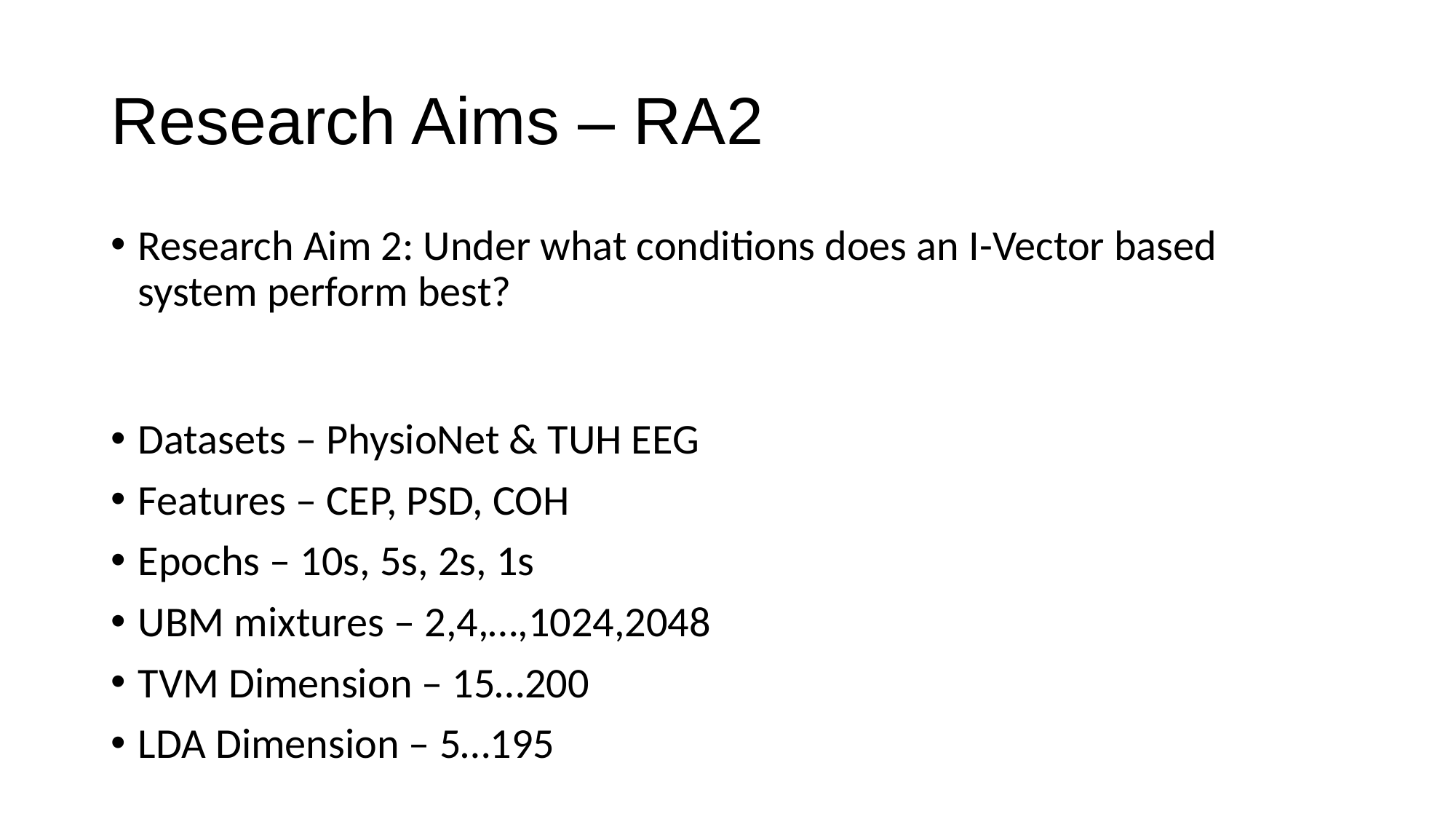

# Research Aims – RA2
Research Aim 2: Under what conditions does an I-Vector based system perform best?
Datasets – PhysioNet & TUH EEG
Features – CEP, PSD, COH
Epochs – 10s, 5s, 2s, 1s
UBM mixtures – 2,4,…,1024,2048
TVM Dimension – 15…200
LDA Dimension – 5…195